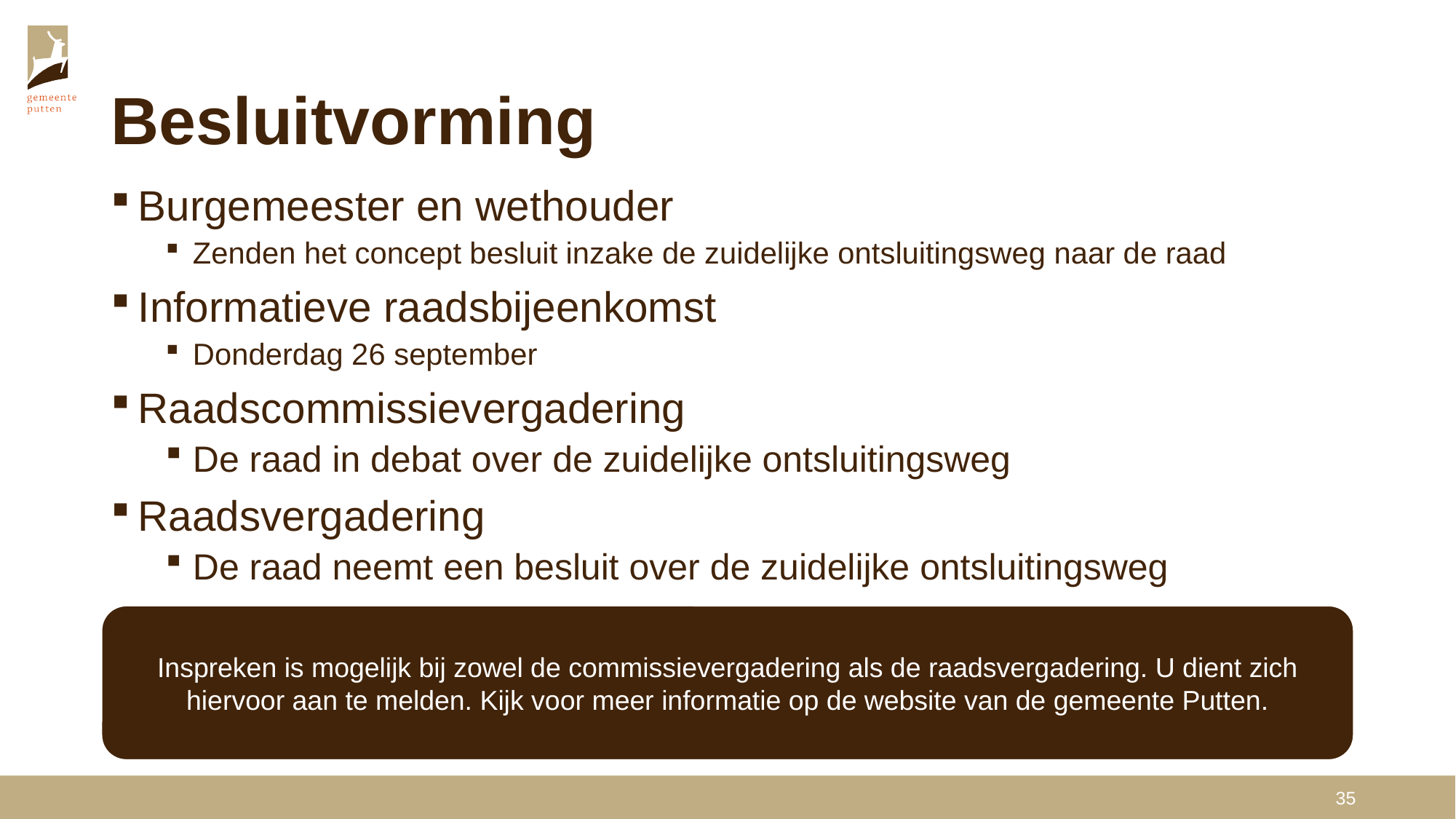

# Besluitvorming
Burgemeester en wethouder
Zenden het concept besluit inzake de zuidelijke ontsluitingsweg naar de raad
Informatieve raadsbijeenkomst
Donderdag 26 september
Raadscommissievergadering
De raad in debat over de zuidelijke ontsluitingsweg
Raadsvergadering
De raad neemt een besluit over de zuidelijke ontsluitingsweg

Inspreken is mogelijk bij zowel de commissievergadering als de raadsvergadering. U dient zich hiervoor aan te melden. Kijk voor meer informatie op de website van de gemeente Putten.